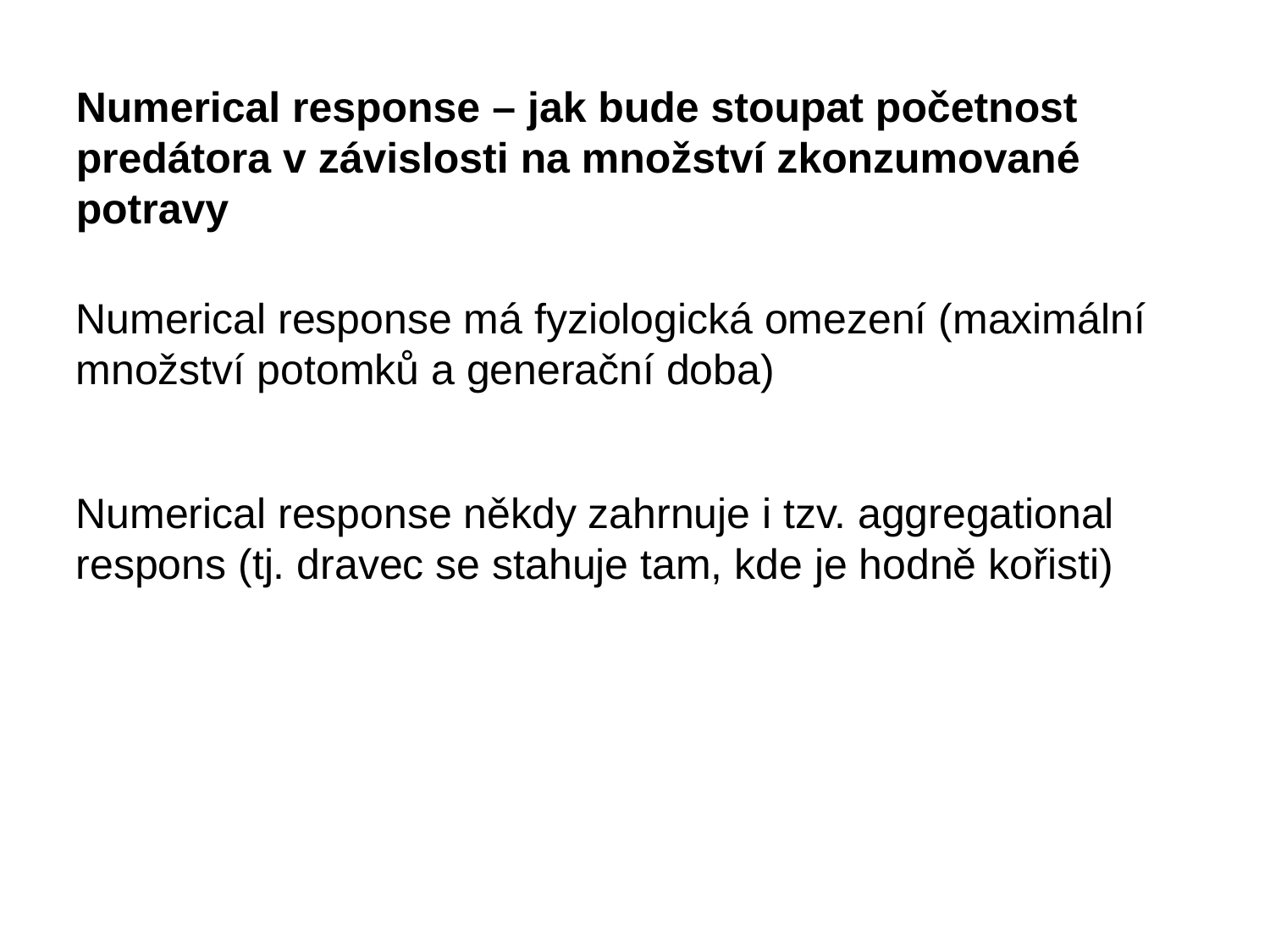

Numerical response – jak bude stoupat početnost predátora v závislosti na množství zkonzumované potravy

Numerical response má fyziologická omezení (maximální množství potomků a generační doba)

Numerical response někdy zahrnuje i tzv. aggregational respons (tj. dravec se stahuje tam, kde je hodně kořisti)